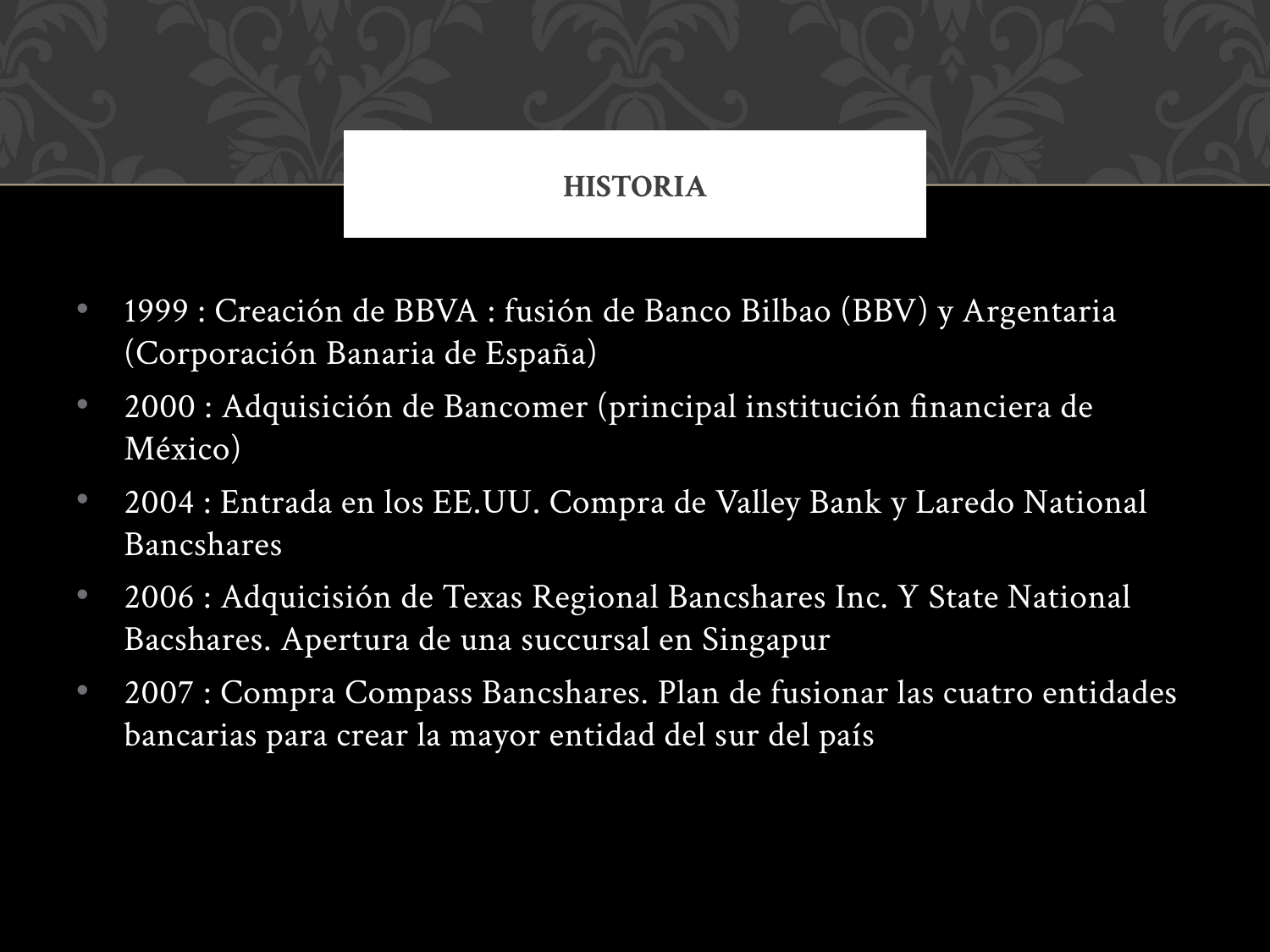

# Historia
1999 : Creación de BBVA : fusión de Banco Bilbao (BBV) y Argentaria (Corporación Banaria de España)
2000 : Adquisición de Bancomer (principal institución financiera de México)
2004 : Entrada en los EE.UU. Compra de Valley Bank y Laredo National Bancshares
2006 : Adquicisión de Texas Regional Bancshares Inc. Y State National Bacshares. Apertura de una succursal en Singapur
2007 : Compra Compass Bancshares. Plan de fusionar las cuatro entidades bancarias para crear la mayor entidad del sur del país